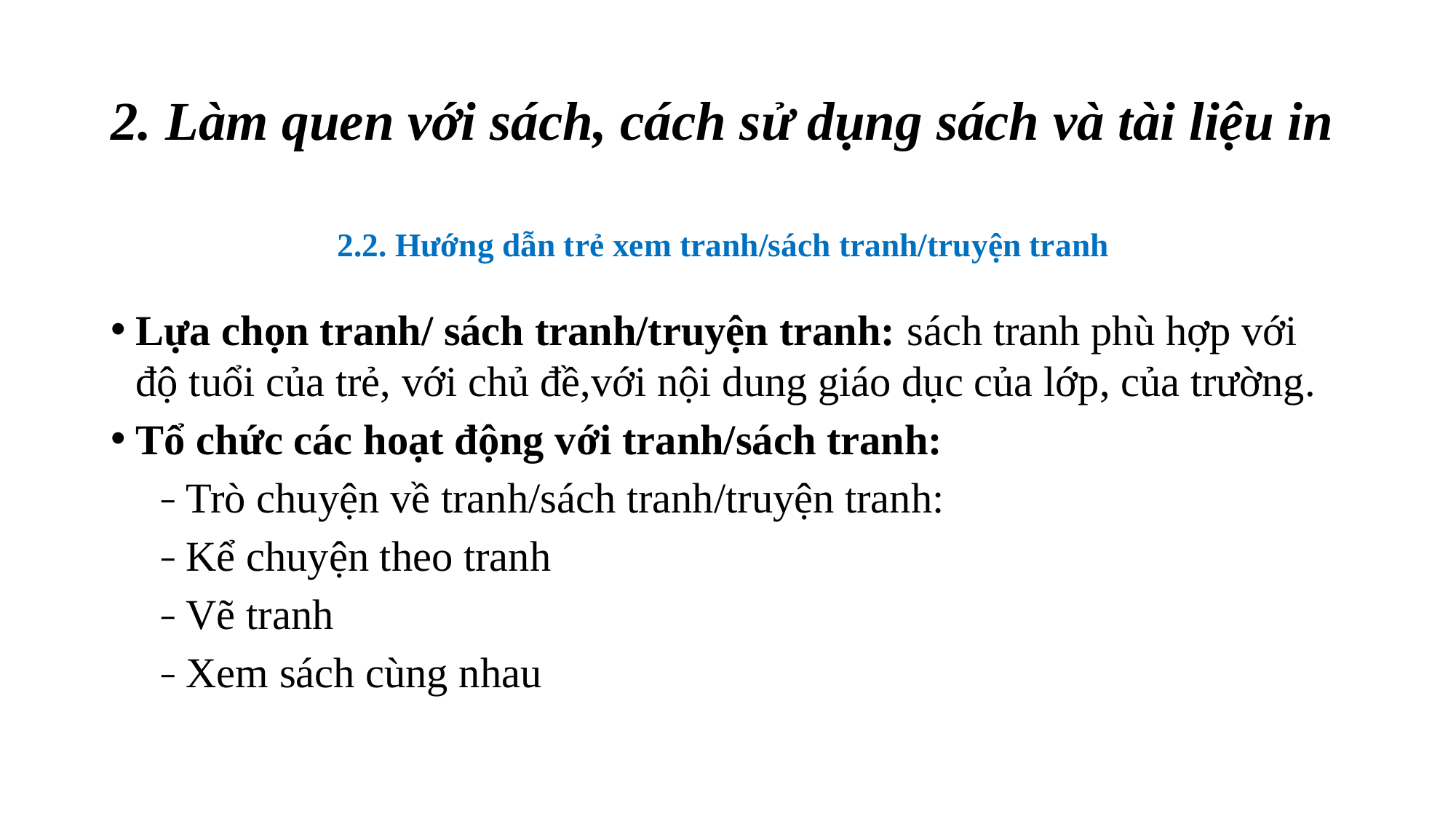

# 2. Làm quen với sách, cách sử dụng sách và tài liệu in
2.2. Hướng dẫn trẻ xem tranh/sách tranh/truyện tranh

Lựa chọn tranh/ sách tranh/truyện tranh: sách tranh phù hợp với độ tuổi của trẻ, với chủ đề,với nội dung giáo dục của lớp, của trường.
Tổ chức các hoạt động với tranh/sách tranh:
Trò chuyện về tranh/sách tranh/truyện tranh:
Kể chuyện theo tranh
Vẽ tranh
Xem sách cùng nhau